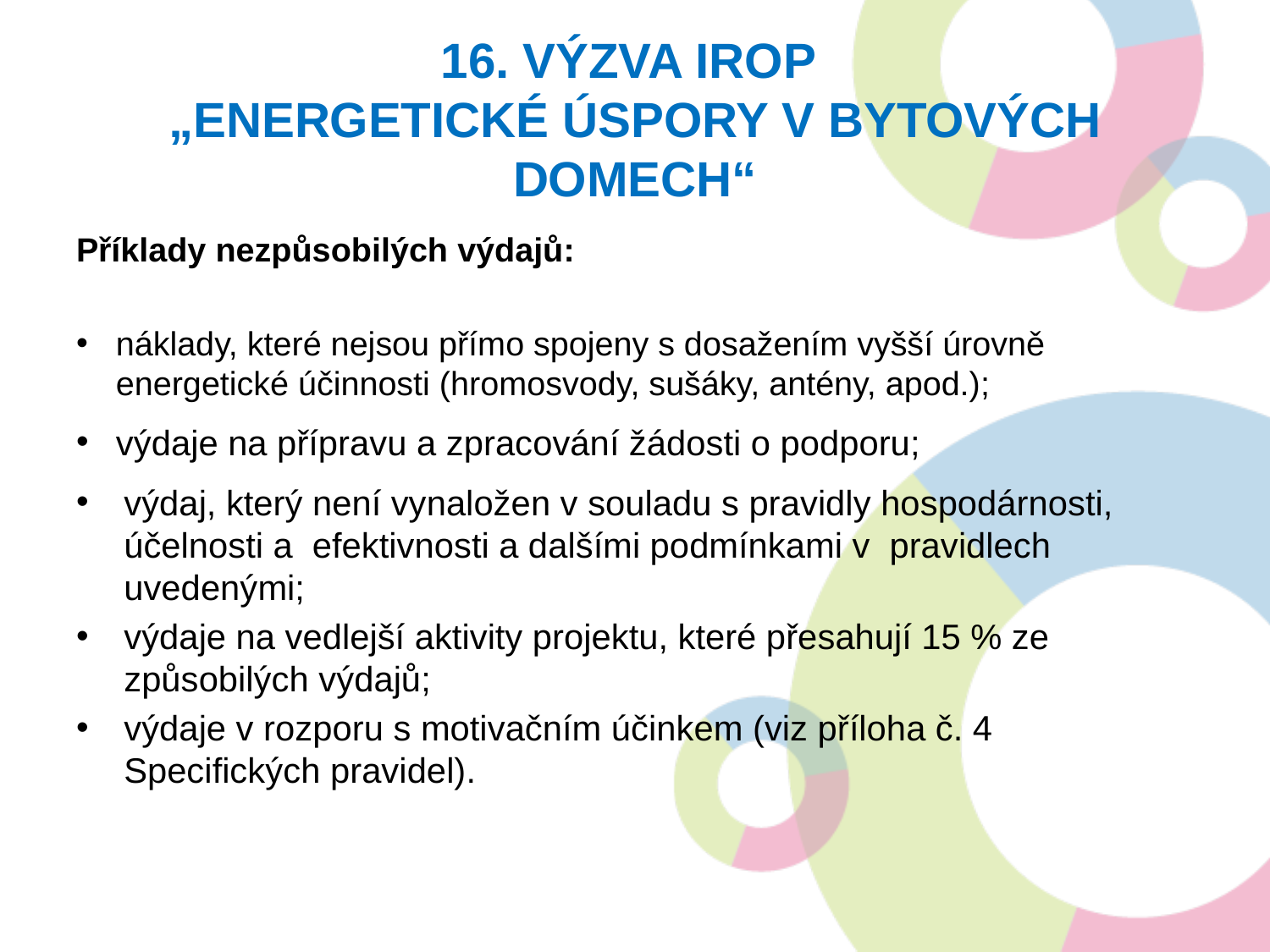

# 16. Výzva irop „Energetické úspory v bytových domech“
Příklady nezpůsobilých výdajů:

náklady, které nejsou přímo spojeny s dosažením vyšší úrovně energetické účinnosti (hromosvody, sušáky, antény, apod.);
výdaje na přípravu a zpracování žádosti o podporu;
výdaj, který není vynaložen v souladu s pravidly hospodárnosti, účelnosti a  efektivnosti a dalšími podmínkami v  pravidlech uvedenými;
výdaje na vedlejší aktivity projektu, které přesahují 15 % ze způsobilých výdajů;
výdaje v rozporu s motivačním účinkem (viz příloha č. 4 Specifických pravidel).